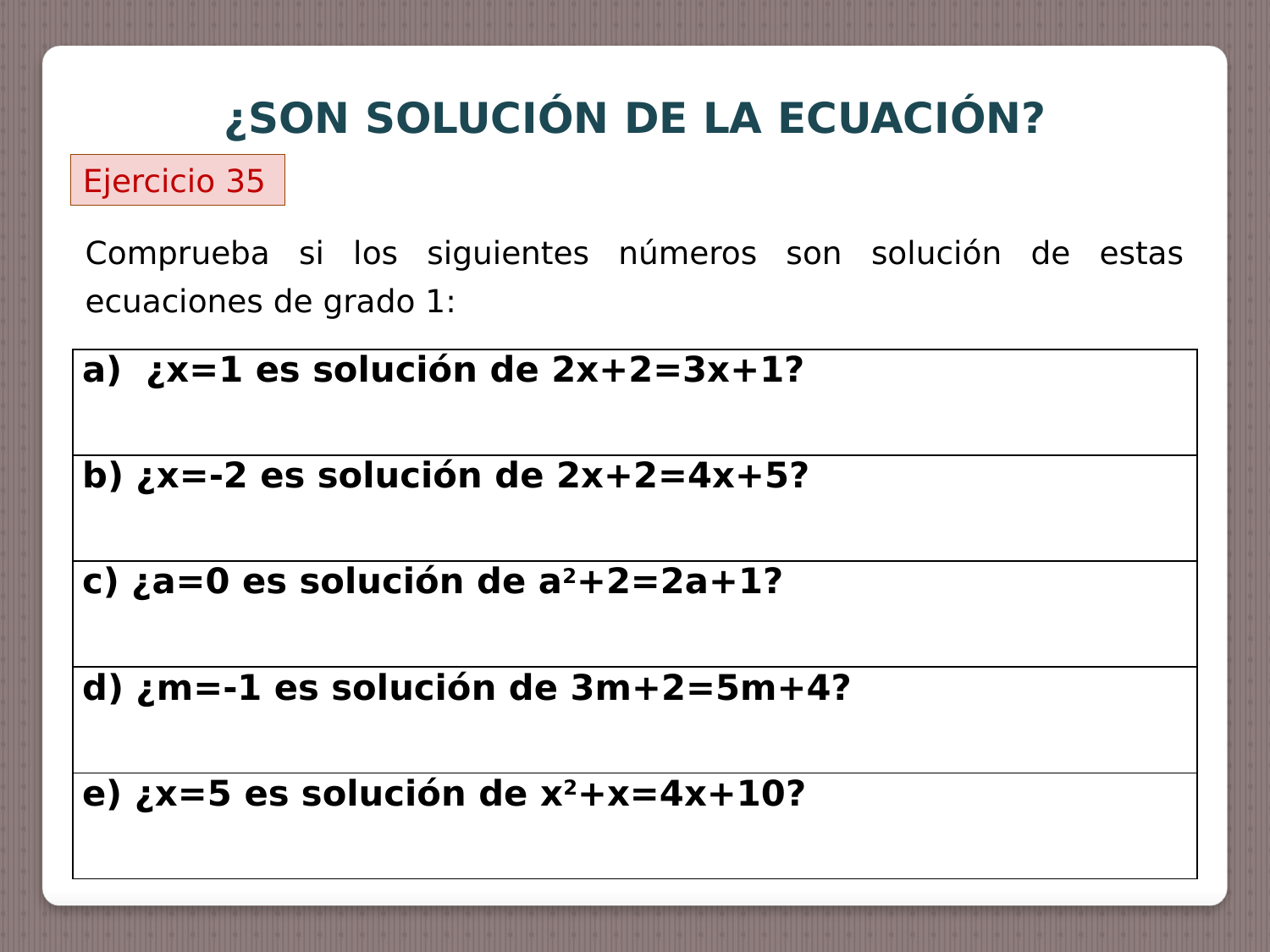

¿SON SOLUCIÓN DE LA ECUACIÓN?
Ejercicio 35
Comprueba si los siguientes números son solución de estas ecuaciones de grado 1:
| ¿x=1 es solución de 2x+2=3x+1? |
| --- |
| b) ¿x=-2 es solución de 2x+2=4x+5? |
| c) ¿a=0 es solución de a2+2=2a+1? |
| d) ¿m=-1 es solución de 3m+2=5m+4? |
| e) ¿x=5 es solución de x2+x=4x+10? |